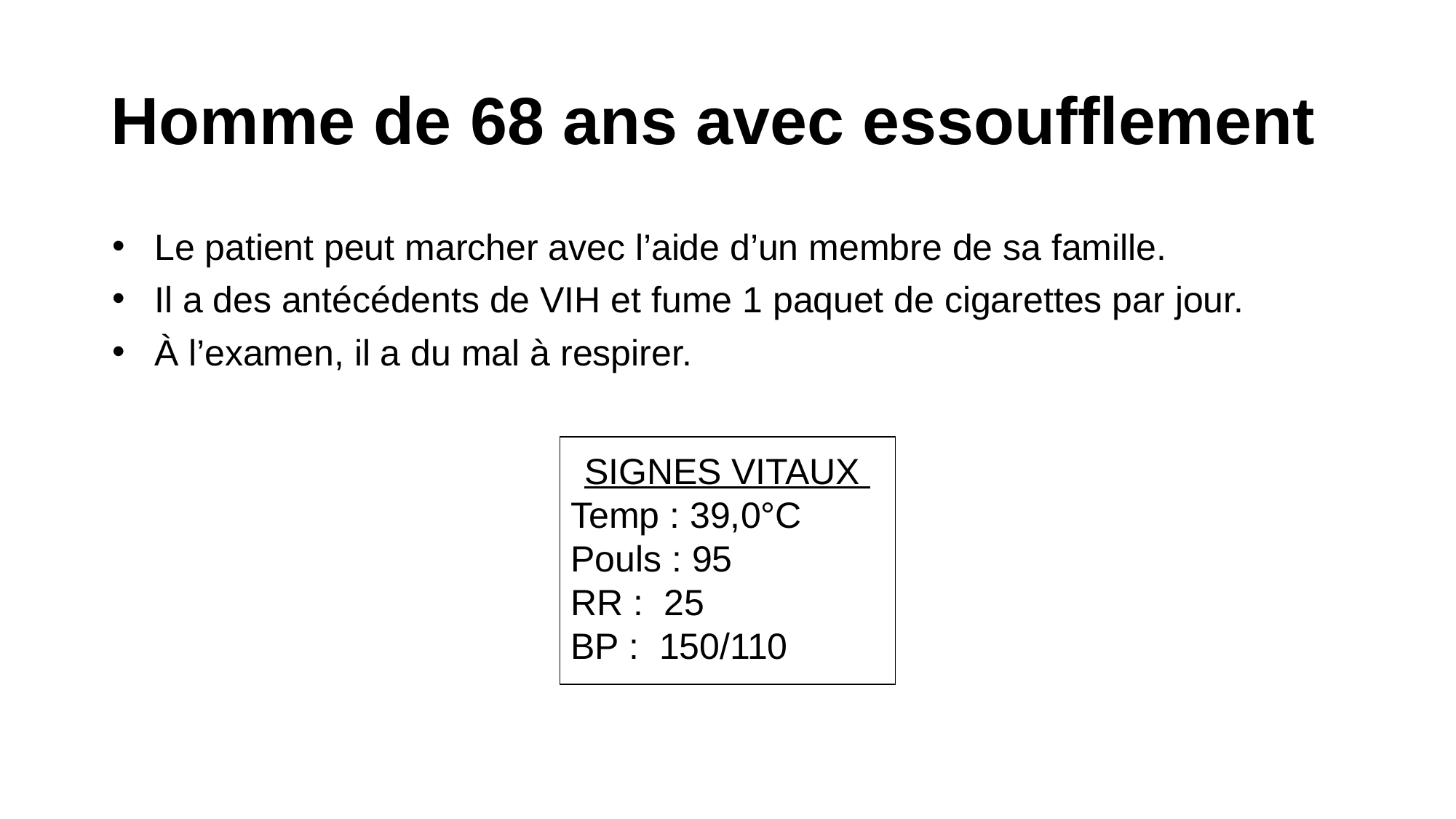

# Homme de 68 ans avec essoufflement
Le patient peut marcher avec l’aide d’un membre de sa famille.
Il a des antécédents de VIH et fume 1 paquet de cigarettes par jour.
À l’examen, il a du mal à respirer.

SIGNES VITAUX
Temp : 39,0°C
Pouls : 95
RR :  25
BP :  150/110